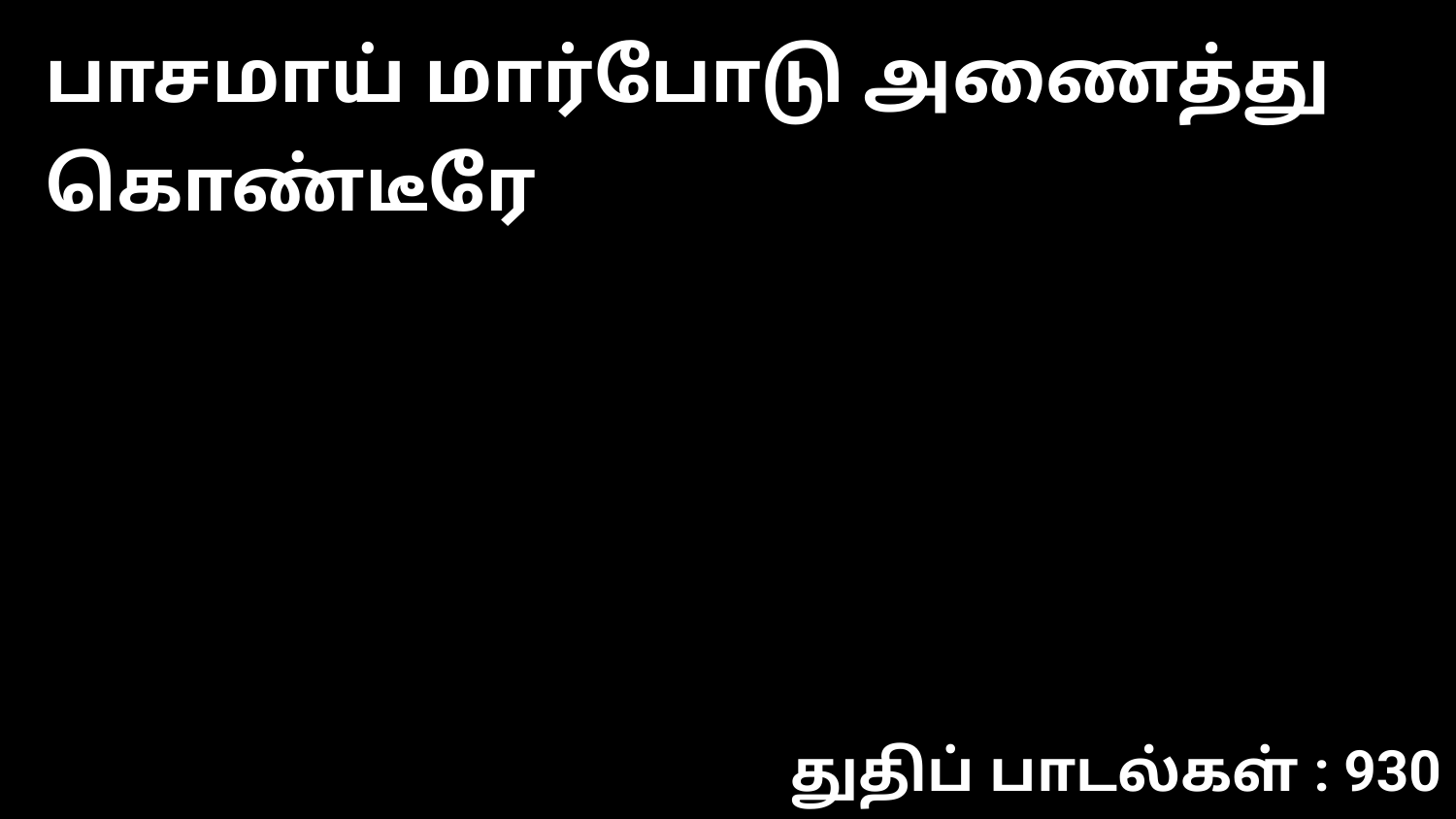

பாசமாய் மார்போடு அணைத்து கொண்டீரே
துதிப் பாடல்கள் : 930